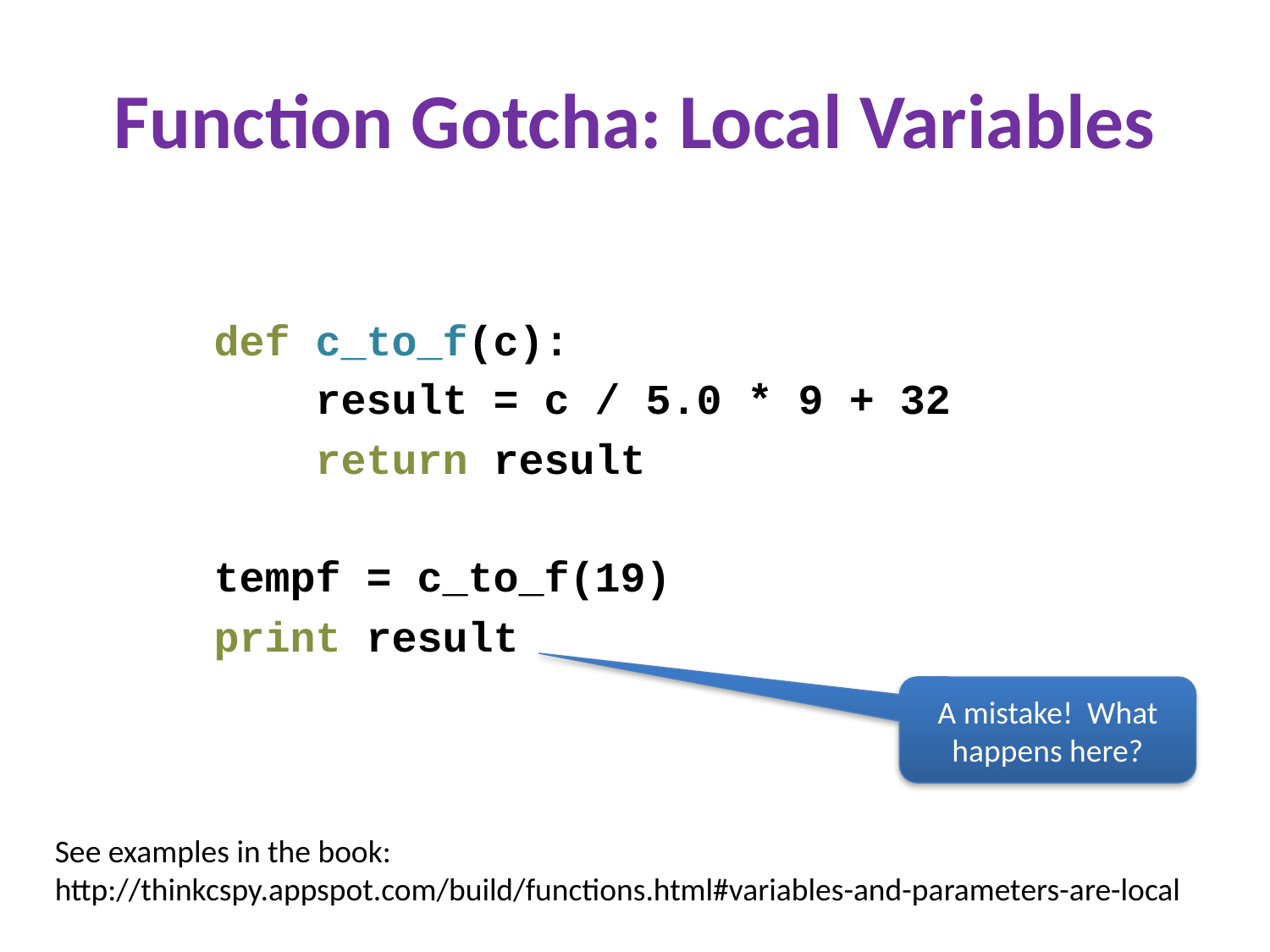

# Function Gotcha: Local Variables
def c_to_f(c):
    result = c / 5.0 * 9 + 32
    return result

tempf = c_to_f(19)
print result
A mistake!  What happens here?
See examples in the book:
http://thinkcspy.appspot.com/build/functions.html#variables-and-parameters-are-local